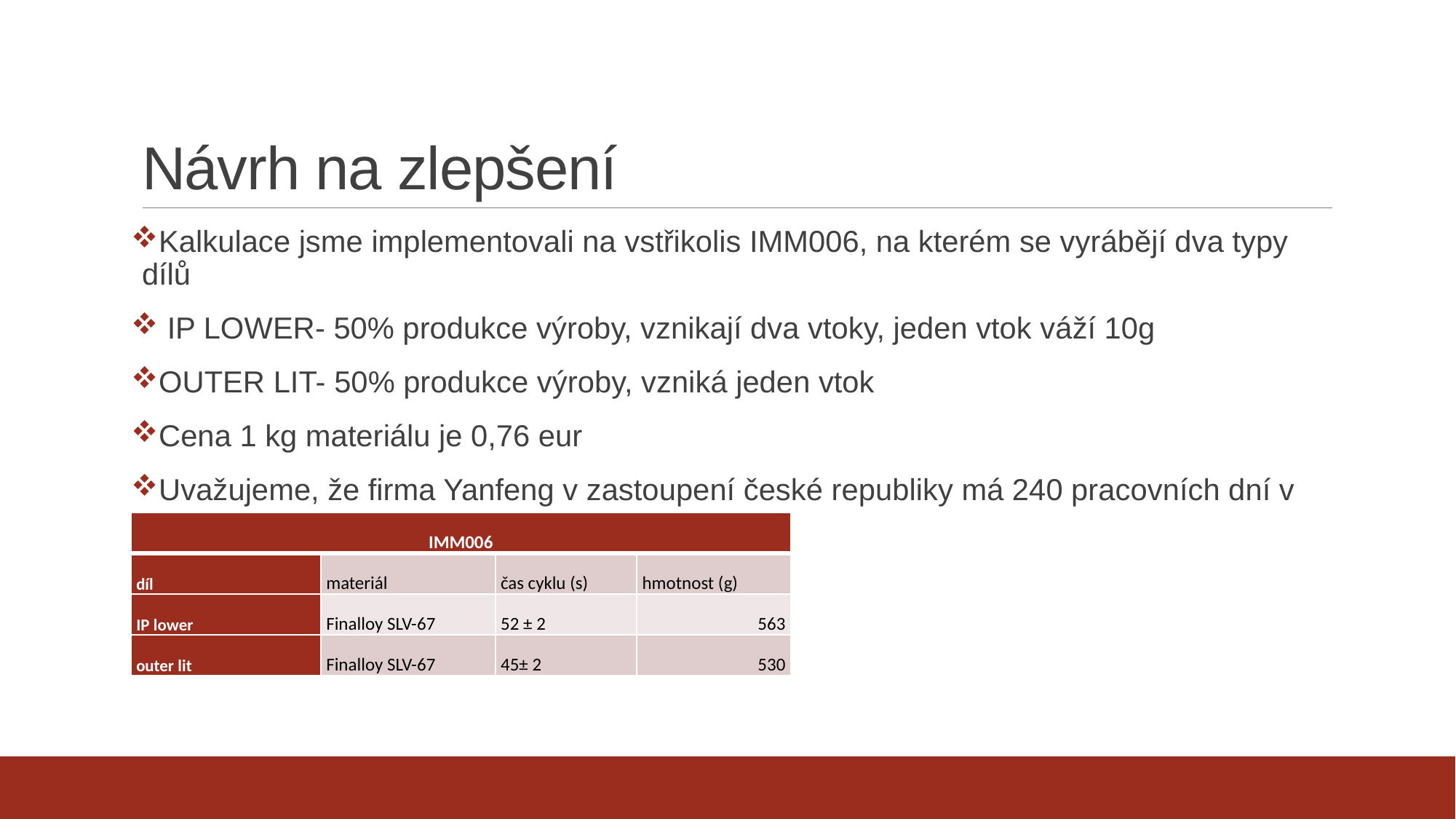

# Návrh na zlepšení
Kalkulace jsme implementovali na vstřikolis IMM006, na kterém se vyrábějí dva typy dílů
 IP LOWER- 50% produkce výroby, vznikají dva vtoky, jeden vtok váží 10g
OUTER LIT- 50% produkce výroby, vzniká jeden vtok
Cena 1 kg materiálu je 0,76 eur
Uvažujeme, že firma Yanfeng v zastoupení české republiky má 240 pracovních dní v roce

| IMM006 |  |  |  |
| --- | --- | --- | --- |
| díl | materiál | čas cyklu (s) | hmotnost (g) |
| IP lower | Finalloy SLV-67 | 52 ± 2 | 563 |
| outer lit | Finalloy SLV-67 | 45± 2 | 530 |